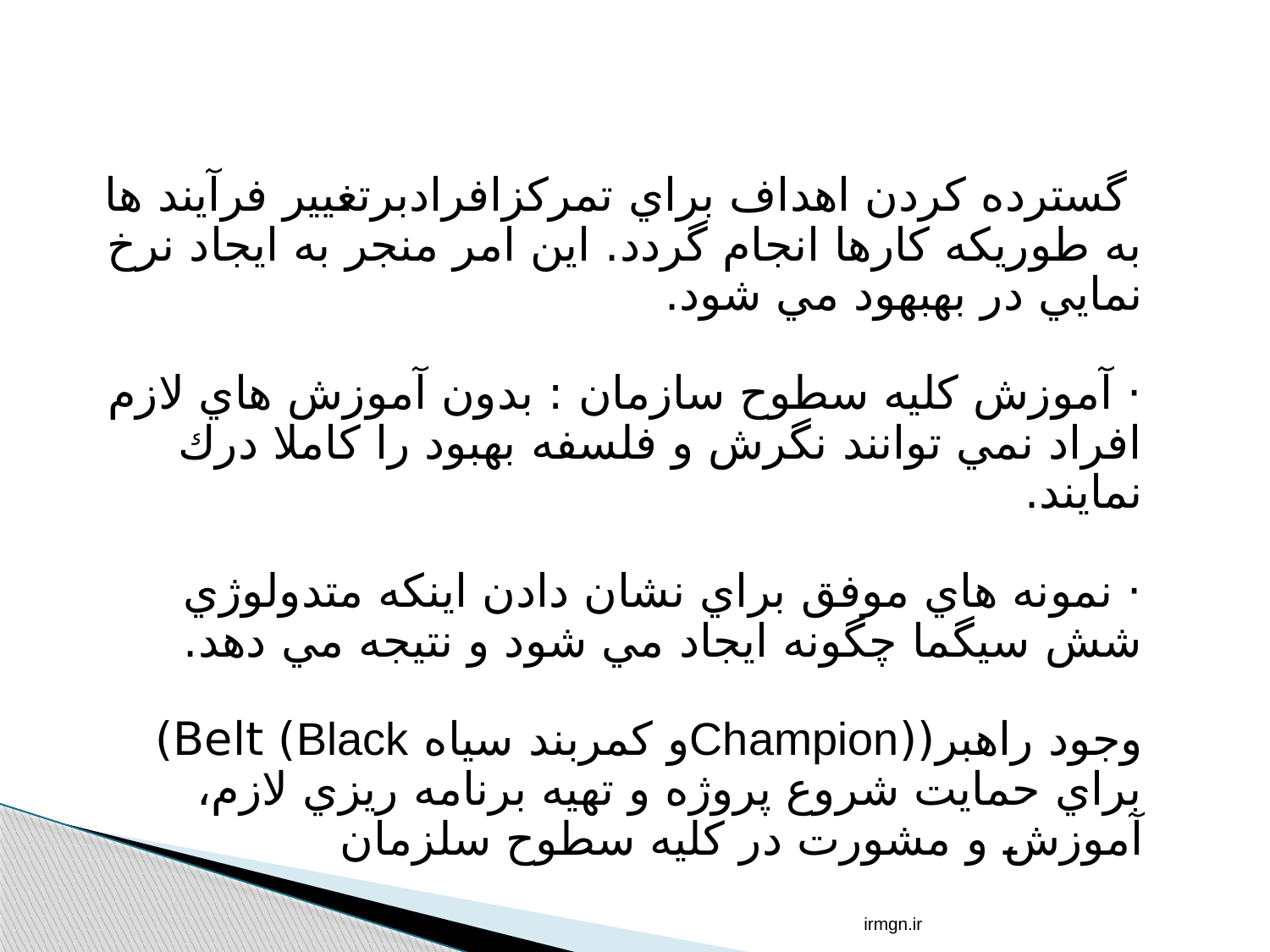

گسترده كردن اهداف براي تمركزافرادبرتغيير فرآيند ها به طوريكه كارها انجام گردد. اين امر منجر به ايجاد نرخ نمايي در بهبهود مي شود.
· آموزش كليه سطوح سازمان : بدون آموزش هاي لازم افراد نمي توانند نگرش و فلسفه بهبود را كاملا درك نمايند.
· نمونه هاي موفق براي نشان دادن اينكه متدولوژي شش سيگما چگونه ايجاد مي شود و نتيجه مي دهد.
وجود راهبر((Championو كمربند سياه Black) Belt) براي حمايت شروع پروژه و تهيه برنامه ريزي لازم، آموزش و مشورت در كليه سطوح سلزمان

irmgn.ir